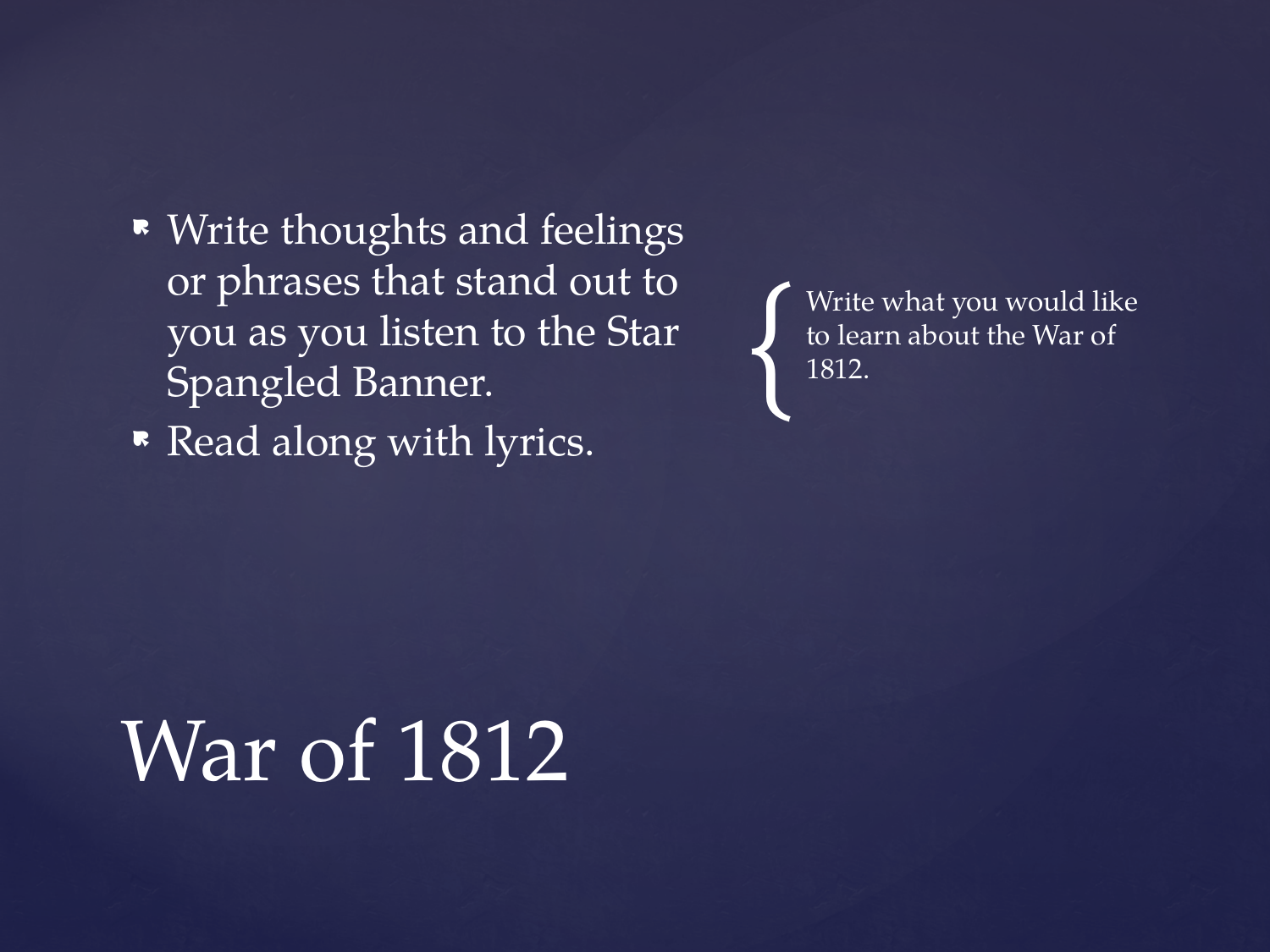

Write thoughts and feelings or phrases that stand out to you as you listen to the Star Spangled Banner.
Read along with lyrics.
Write what you would like to learn about the War of 1812.
# War of 1812